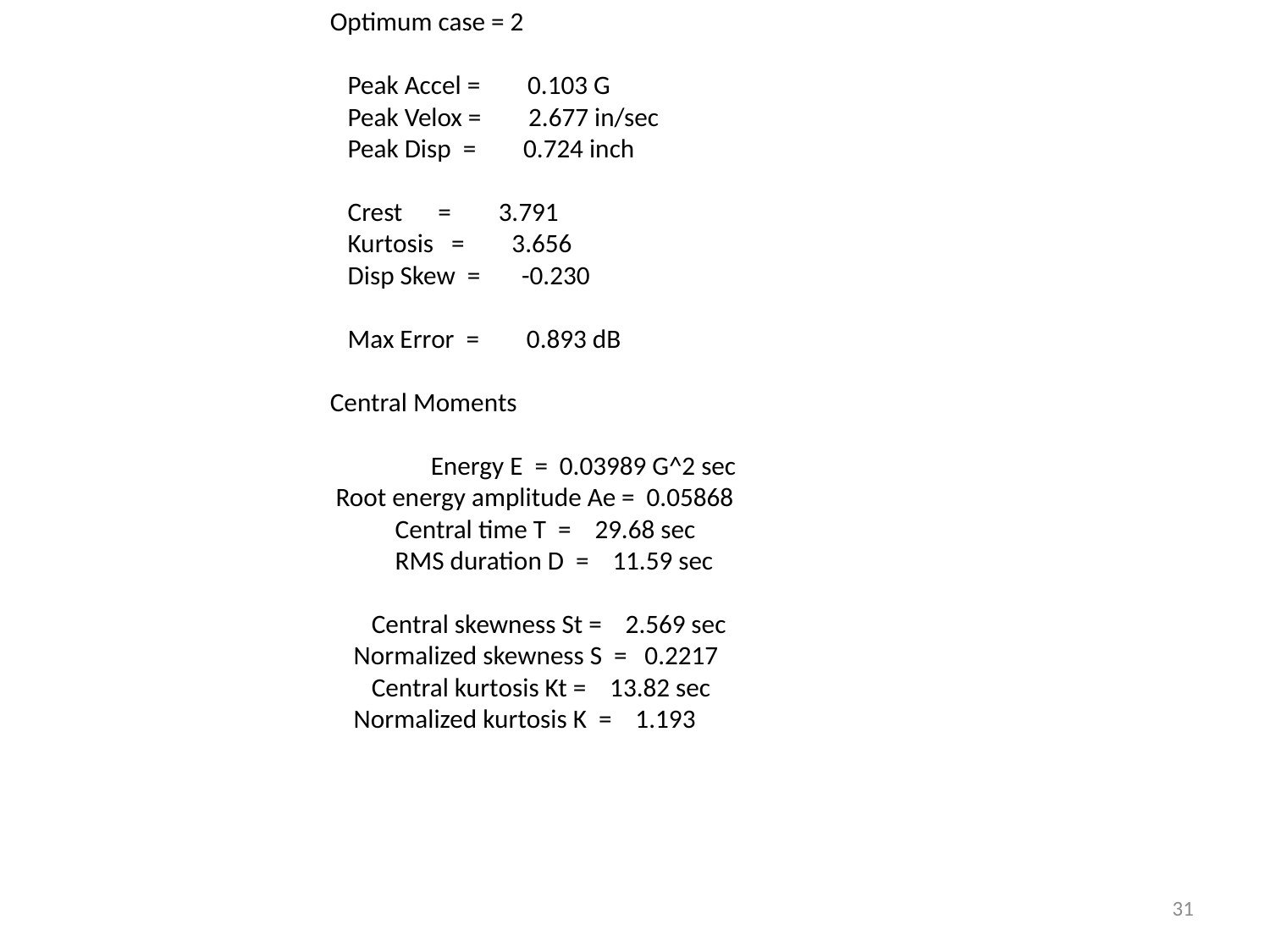

Optimum case = 2

   Peak Accel =        0.103 G
   Peak Velox =        2.677 in/sec
   Peak Disp  =        0.724 inch

   Crest      =        3.791
   Kurtosis   =        3.656
   Disp Skew  =       -0.230

   Max Error  =        0.893 dB

Central Moments

                 Energy E  =  0.03989 G^2 sec
 Root energy amplitude Ae =  0.05868
           Central time T  =    29.68 sec
           RMS duration D  =    11.59 sec

       Central skewness St =    2.569 sec
    Normalized skewness S  =   0.2217
       Central kurtosis Kt =    13.82 sec
    Normalized kurtosis K  =    1.193
31